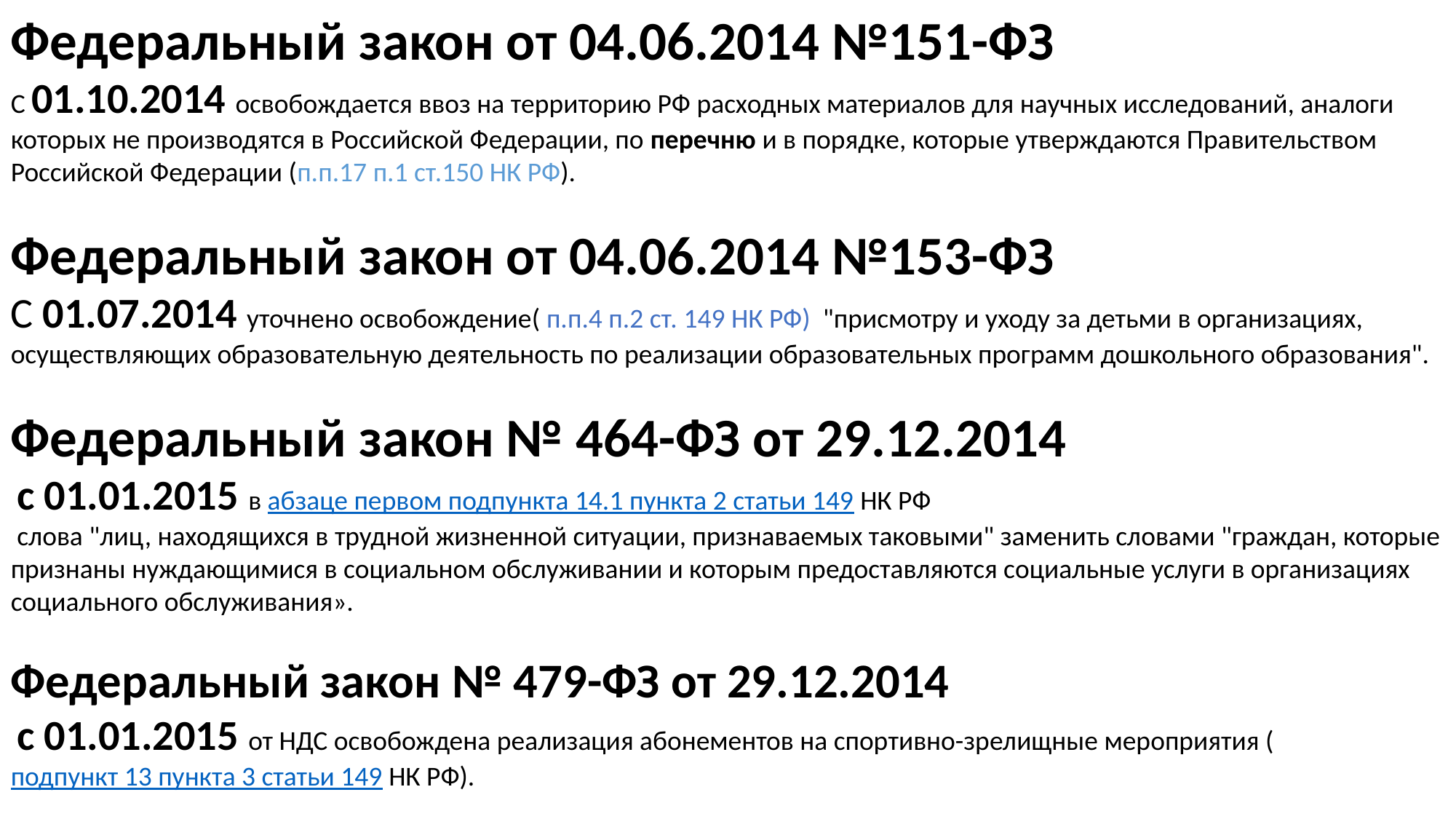

Федеральный закон от 04.06.2014 №151-ФЗ
С 01.10.2014 освобождается ввоз на территорию РФ расходных материалов для научных исследований, аналоги которых не производятся в Российской Федерации, по перечню и в порядке, которые утверждаются Правительством Российской Федерации (п.п.17 п.1 ст.150 НК РФ).

Федеральный закон от 04.06.2014 №153-ФЗ
С 01.07.2014 уточнено освобождение( п.п.4 п.2 ст. 149 НК РФ)  "присмотру и уходу за детьми в организациях, осуществляющих образовательную деятельность по реализации образовательных программ дошкольного образования".

Федеральный закон № 464-ФЗ от 29.12.2014
 с 01.01.2015 в абзаце первом подпункта 14.1 пункта 2 статьи 149 НК РФ
 слова "лиц, находящихся в трудной жизненной ситуации, признаваемых таковыми" заменить словами "граждан, которые признаны нуждающимися в социальном обслуживании и которым предоставляются социальные услуги в организациях социального обслуживания».

Федеральный закон № 479-ФЗ от 29.12.2014
 с 01.01.2015 от НДС освобождена реализация абонементов на спортивно-зрелищные мероприятия ( подпункт 13 пункта 3 статьи 149 НК РФ).